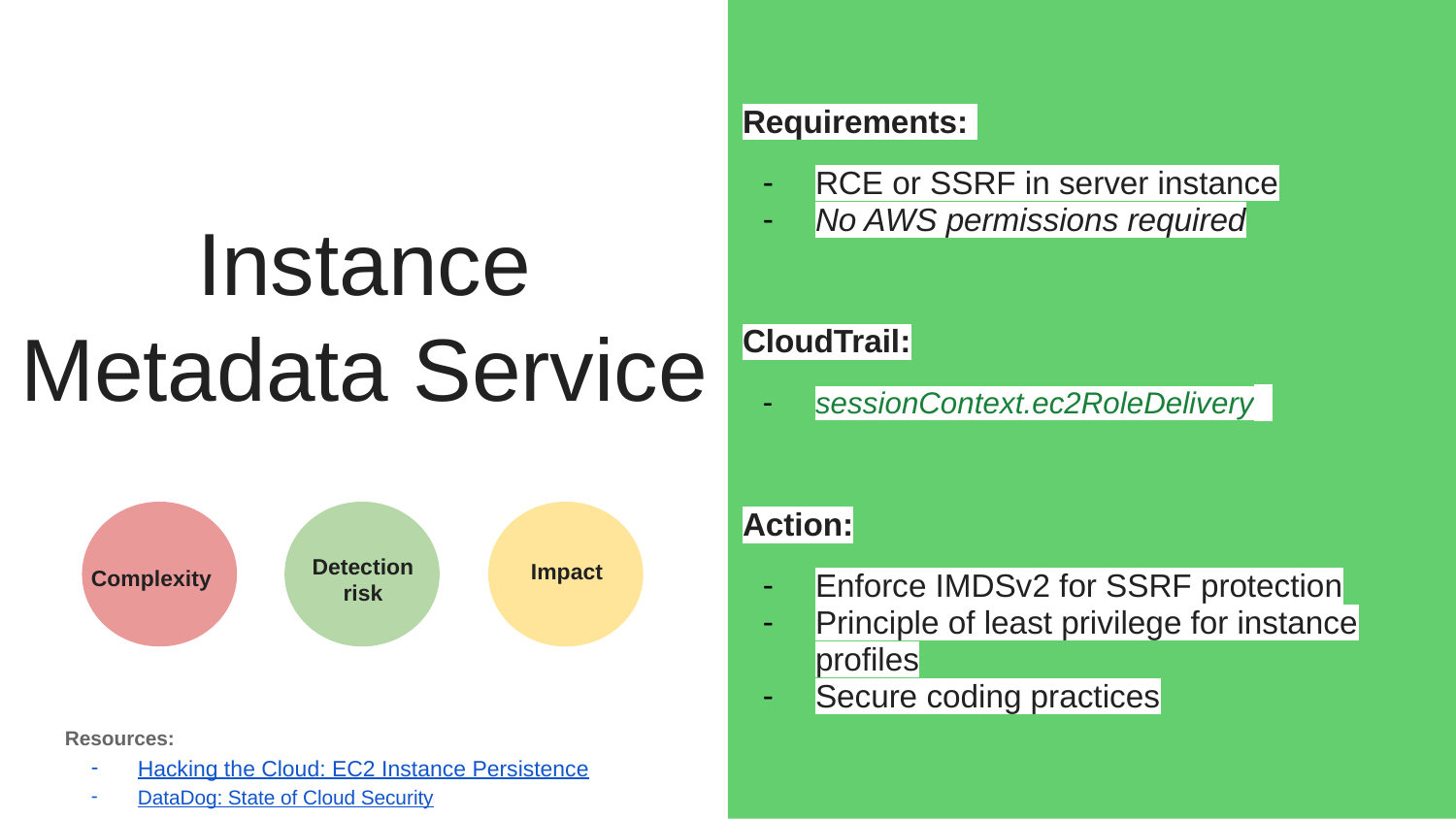

Requirements:
RCE or SSRF in server instance
No AWS permissions required

CloudTrail:
sessionContext.ec2RoleDelivery

Action:
Enforce IMDSv2 for SSRF protection
Principle of least privilege for instance profiles
Secure coding practices
# Instance Metadata Service

Detection risk
Impact
Complexity

Resources:
Hacking the Cloud: EC2 Instance Persistence
DataDog: State of Cloud Security